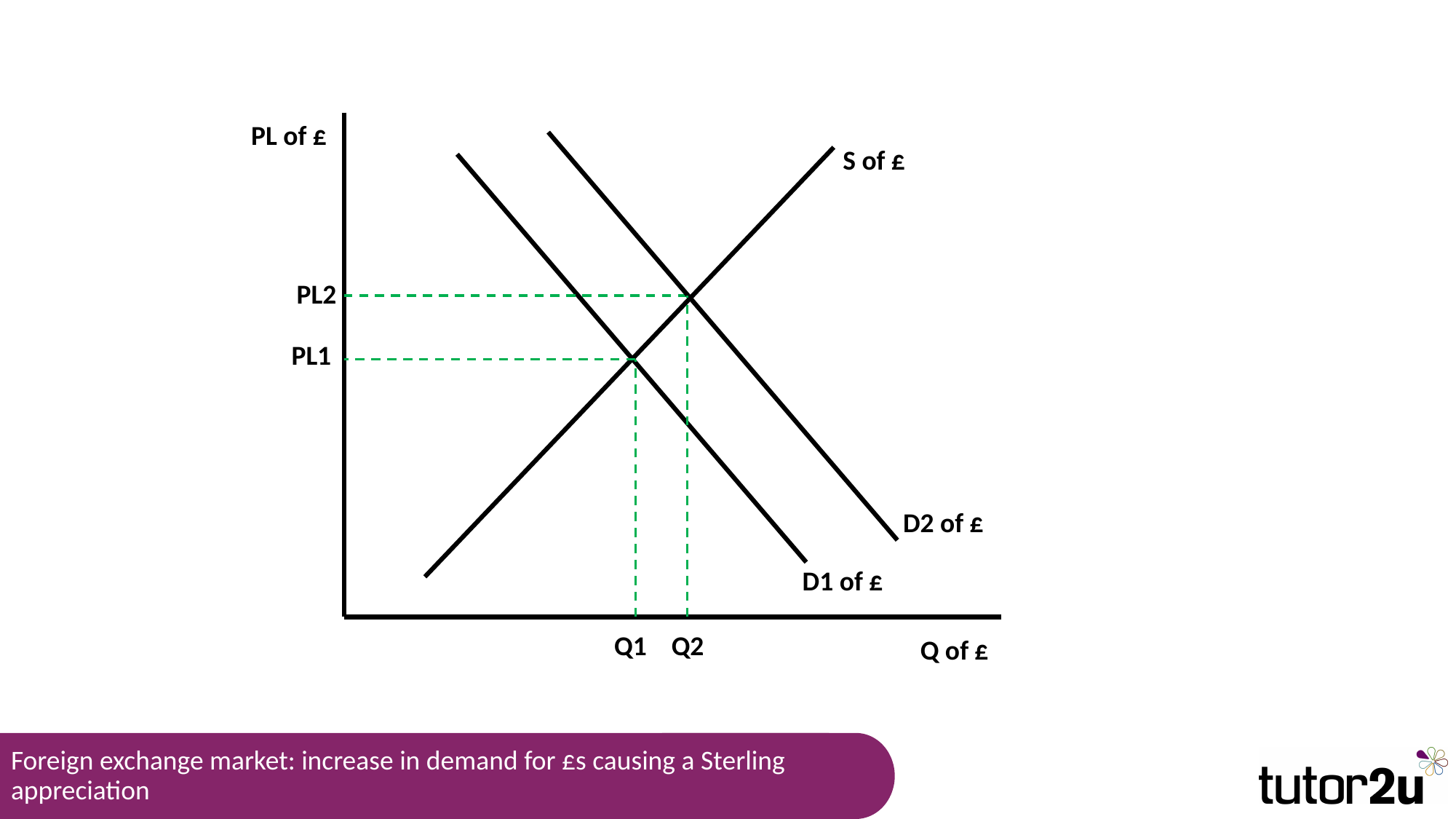

PL of £
S of £
PL2
PL1
D2 of £
D1 of £
  Q1    Q2
Q of £
# Foreign exchange market: increase in demand for £s causing a Sterling appreciation